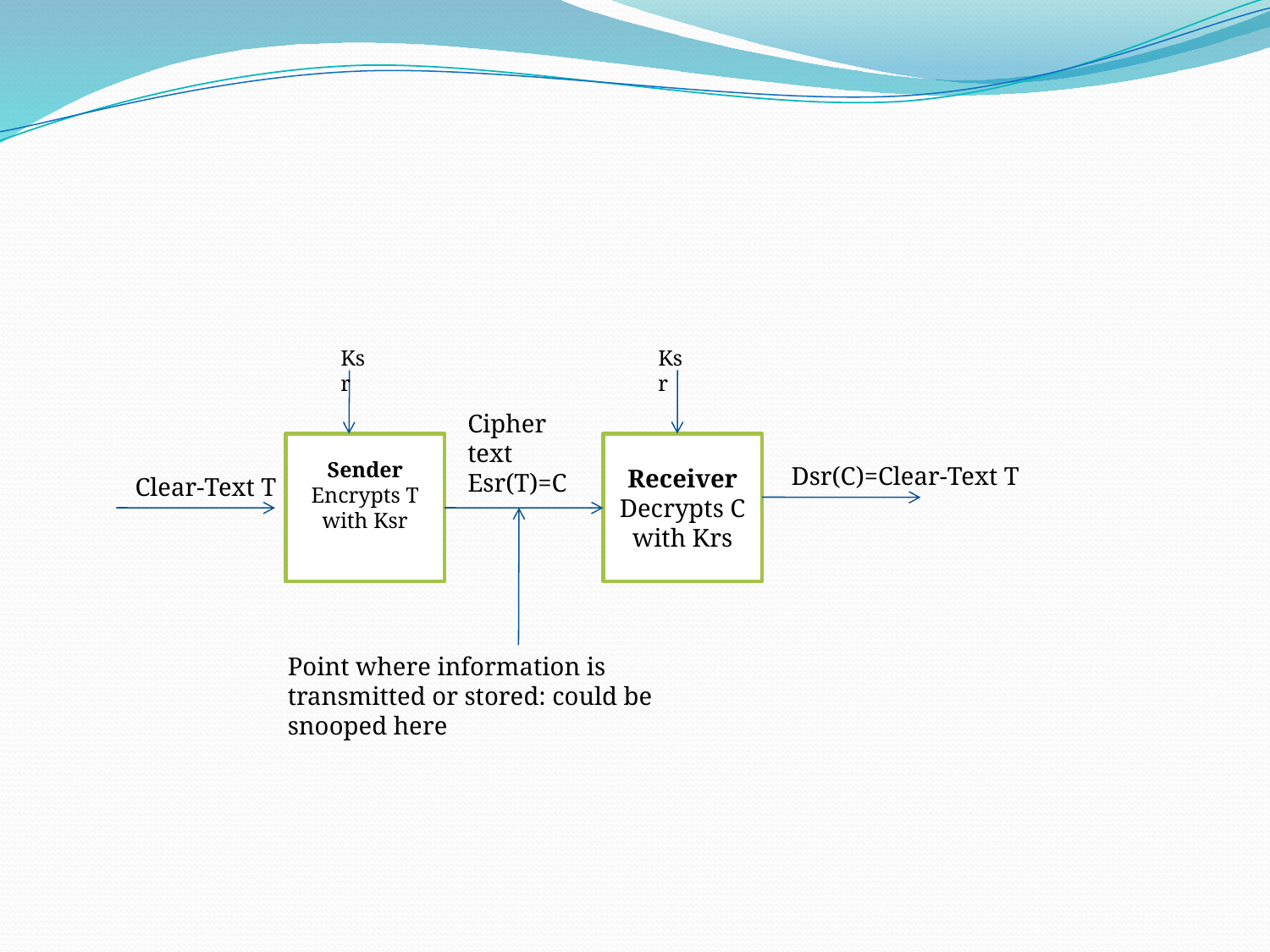

#

Ksr
Ksr
Cipher text
Esr(T)=C
Sender
Encrypts T with Ksr

Receiver
Decrypts C with Krs
Dsr(C)=Clear-Text T
Clear-Text T
Point where information is transmitted or stored: could be snooped here